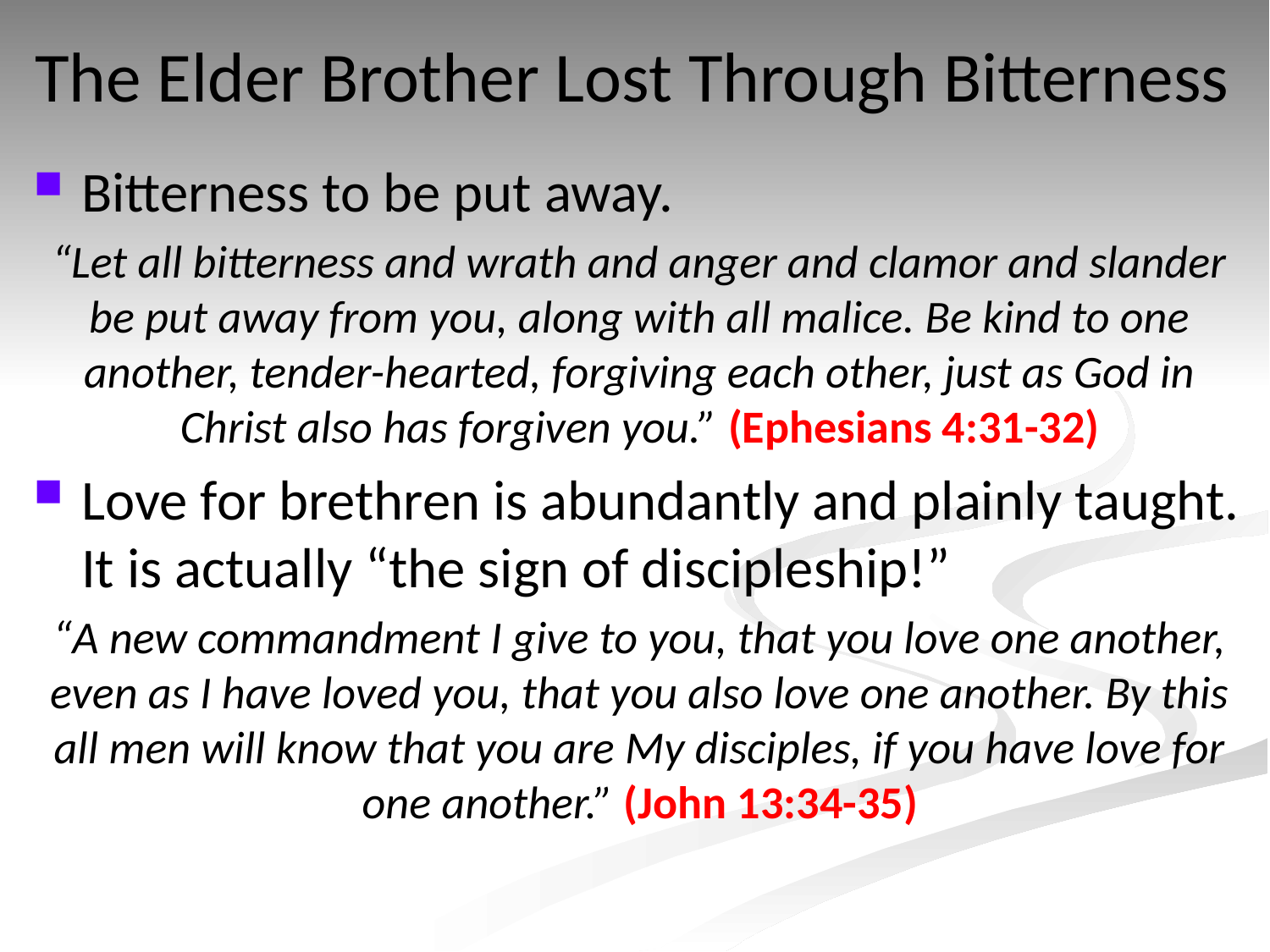

The Elder Brother Lost Through Bitterness
Bitterness to be put away.
“Let all bitterness and wrath and anger and clamor and slander be put away from you, along with all malice. Be kind to one another, tender-hearted, forgiving each other, just as God in Christ also has forgiven you.” (Ephesians 4:31-32)
Love for brethren is abundantly and plainly taught. It is actually “the sign of discipleship!”
“A new commandment I give to you, that you love one another, even as I have loved you, that you also love one another. By this all men will know that you are My disciples, if you have love for one another.” (John 13:34-35)